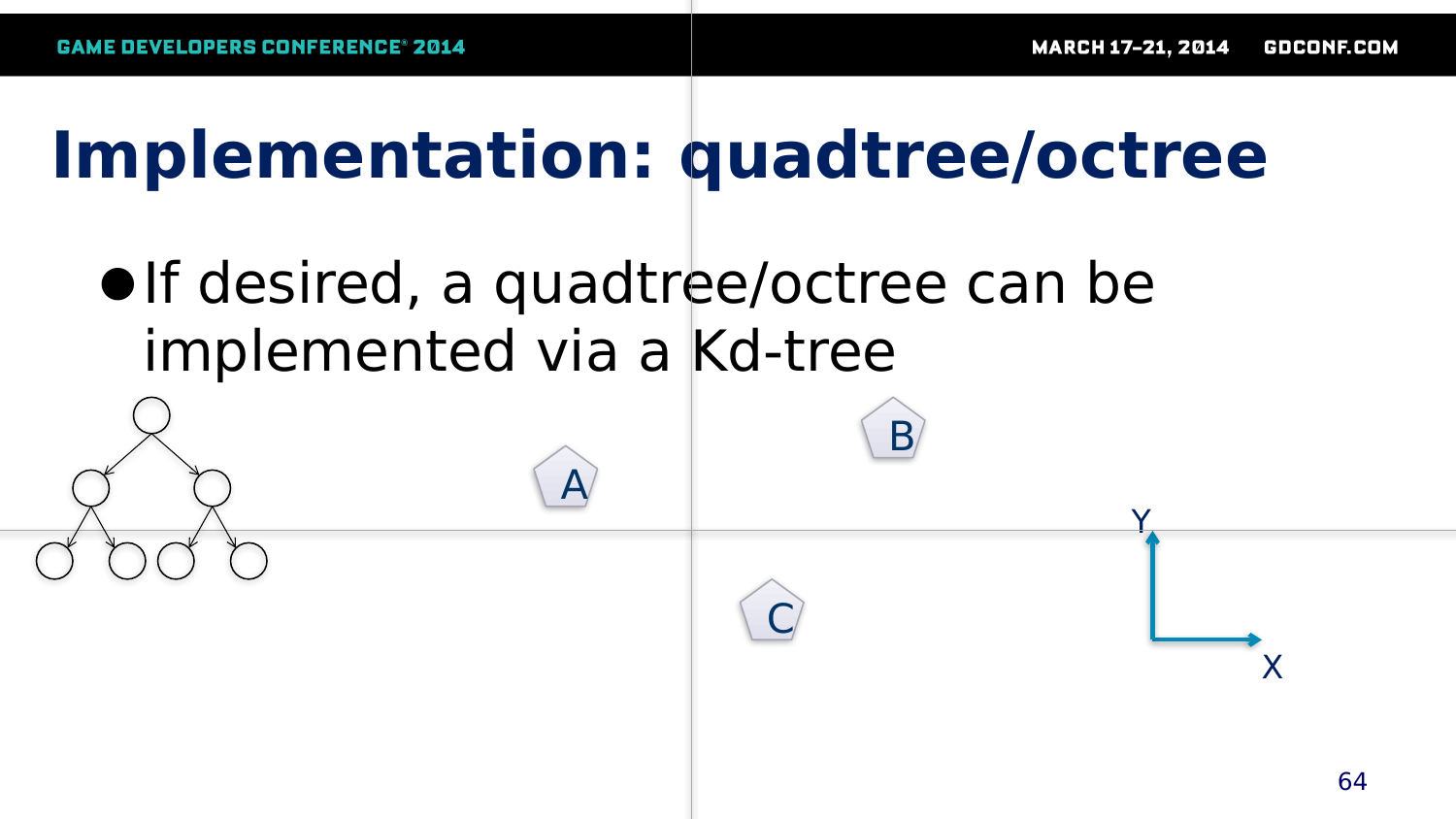

# Implementation: quadtree/octree
If desired, a quadtree/octree can be implemented via a Kd-tree

B
A

Y
X

C
64